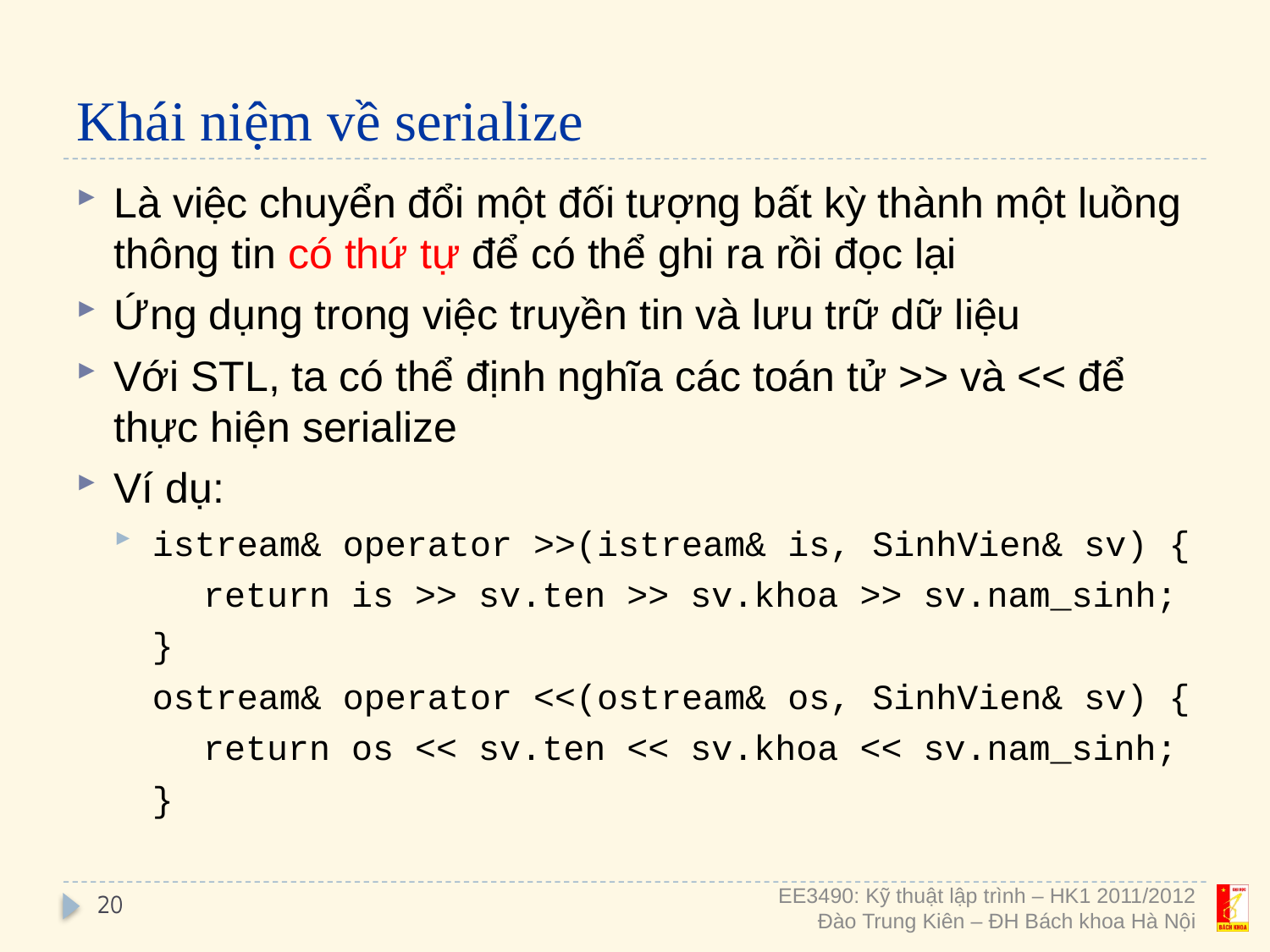

# Khái niệm về serialize
Là việc chuyển đổi một đối tượng bất kỳ thành một luồng thông tin có thứ tự để có thể ghi ra rồi đọc lại
Ứng dụng trong việc truyền tin và lưu trữ dữ liệu
Với STL, ta có thể định nghĩa các toán tử >> và << để thực hiện serialize
Ví dụ:
istream& operator >>(istream& is, SinhVien& sv) {
return is >> sv.ten >> sv.khoa >> sv.nam_sinh;
	}
	ostream& operator <<(ostream& os, SinhVien& sv) {
return os << sv.ten << sv.khoa << sv.nam_sinh;
	}
20
EE3490: Kỹ thuật lập trình – HK1 2011/2012
Đào Trung Kiên – ĐH Bách khoa Hà Nội